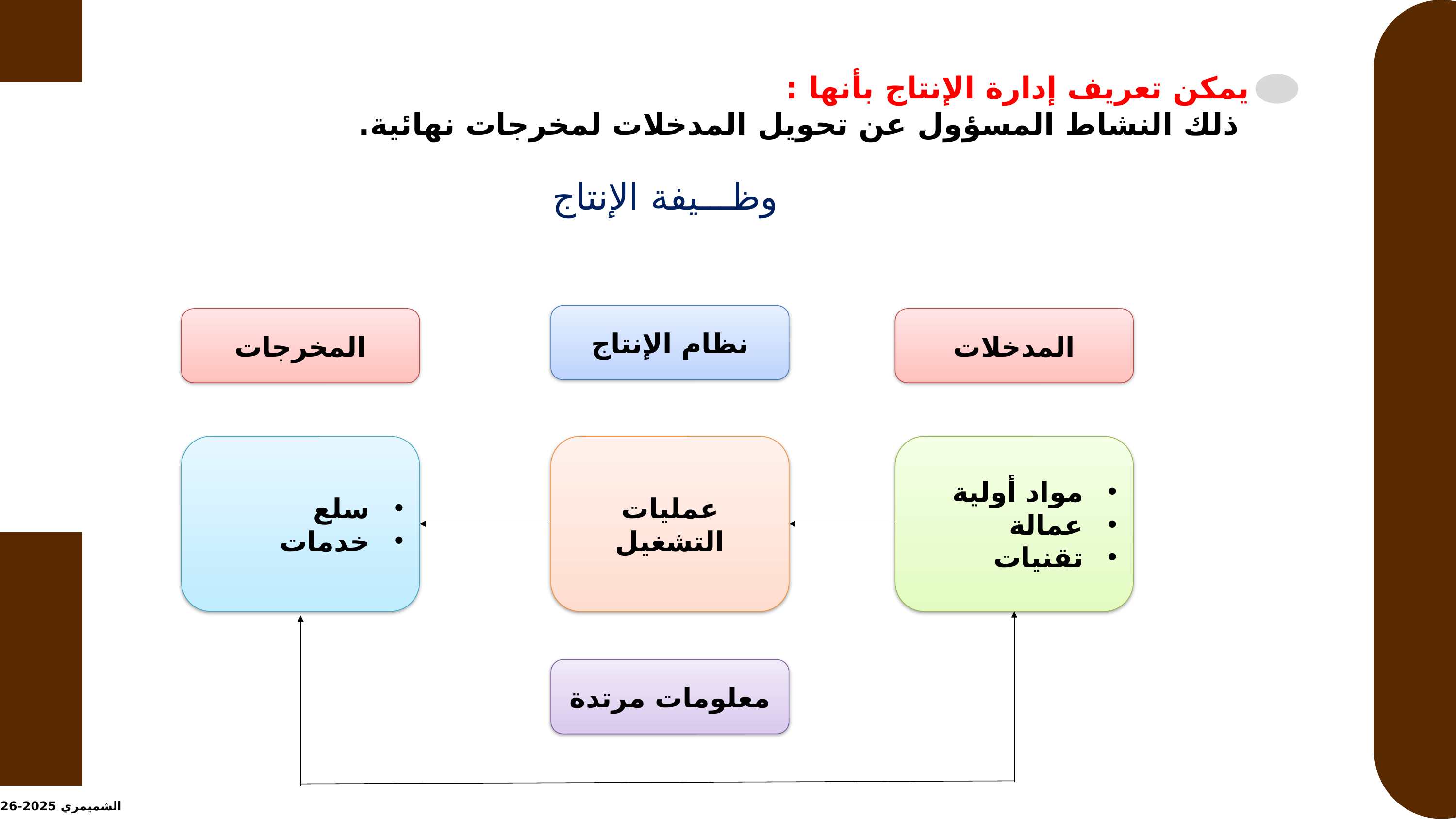

يمكن تعريف إدارة الإنتاج بأنها :
 ذلك النشاط المسؤول عن تحويل المدخلات لمخرجات نهائية.

وظـــيفة الإنتاج
نظام الإنتاج
المخرجات
المدخلات
سلع
خدمات
عمليات التشغيل
مواد أولية
عمالة
تقنيات

معلومات مرتدة
الشميمري 2025-2026